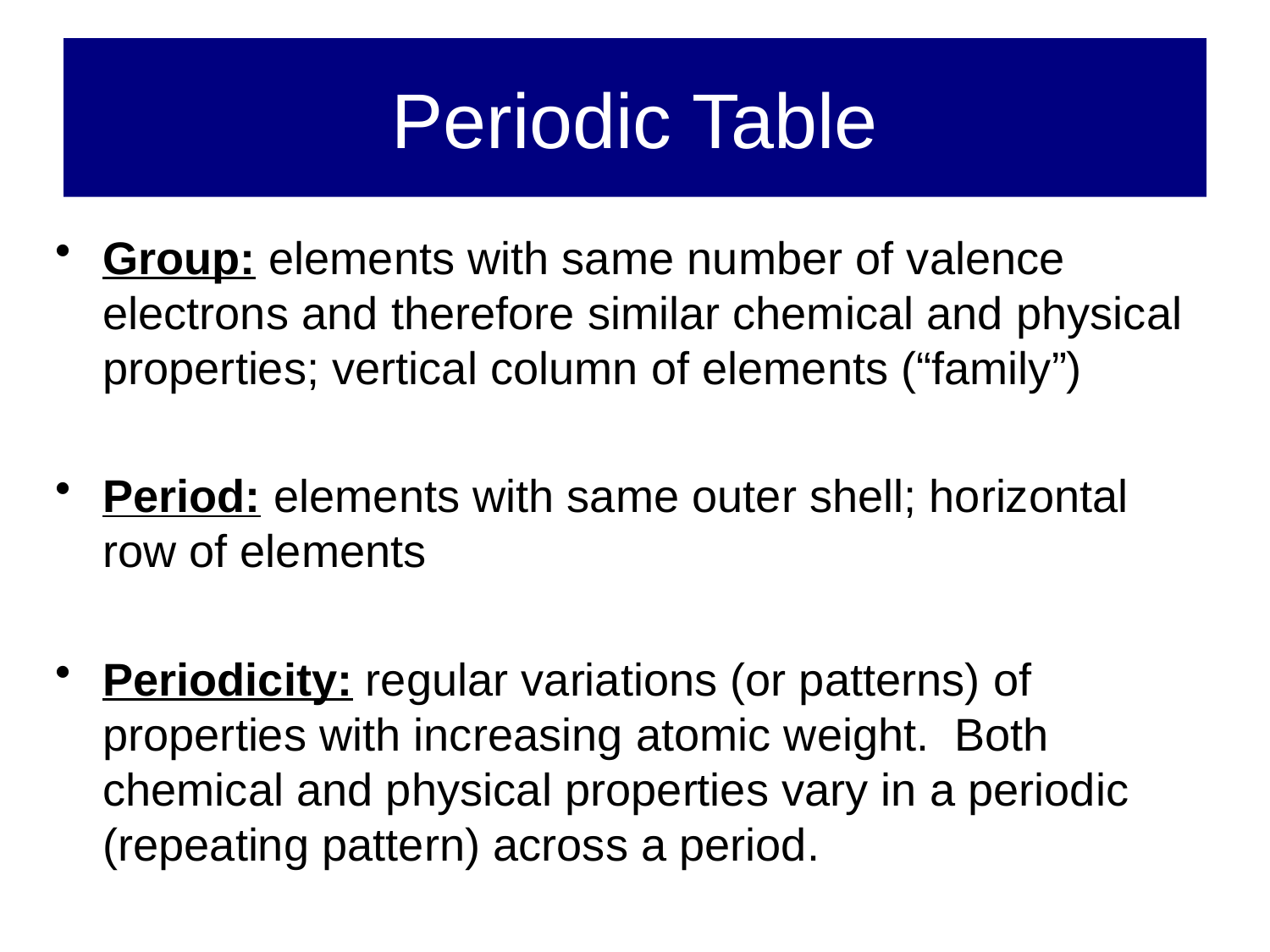

# Periodic Table
Group: elements with same number of valence electrons and therefore similar chemical and physical properties; vertical column of elements (“family”)

Period: elements with same outer shell; horizontal row of elements

Periodicity: regular variations (or patterns) of properties with increasing atomic weight.  Both chemical and physical properties vary in a periodic (repeating pattern) across a period.